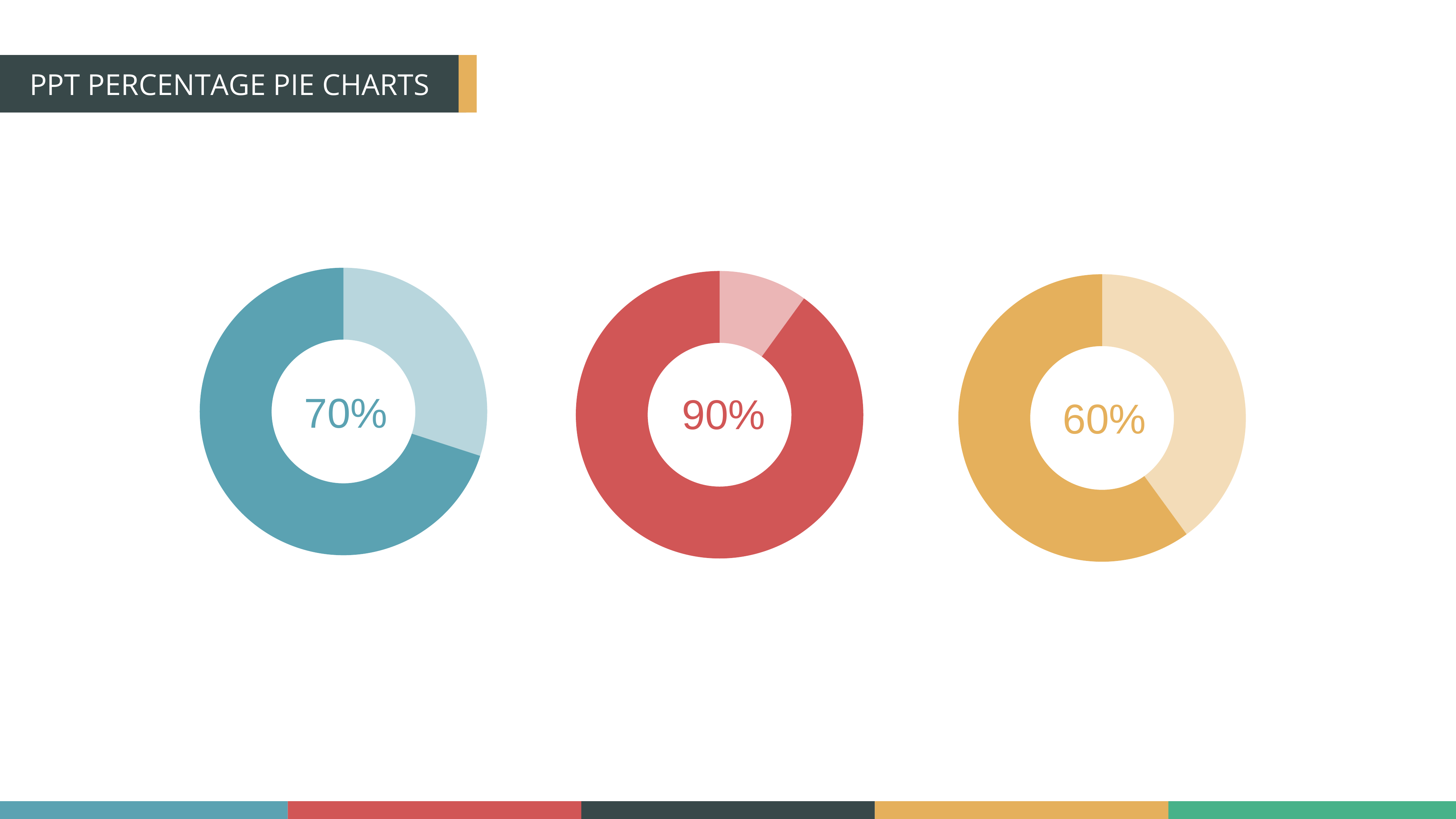

PPT PERCENTAGE PIE CHARTS

### Chart

| Category | E Series Sales |
|---|---|
| 1st Qtr | 3.0 |
| 2nd Qtr | 7.0 |

### Chart

| Category | E Series Sales |
|---|---|
| 1st Qtr | 1.0 |
| 2nd Qtr | 9.0 |

### Chart

| Category | E Series Sales |
|---|---|
| 1st Qtr | 4.0 |
| 2nd Qtr | 6.0 |
70%
90%
60%